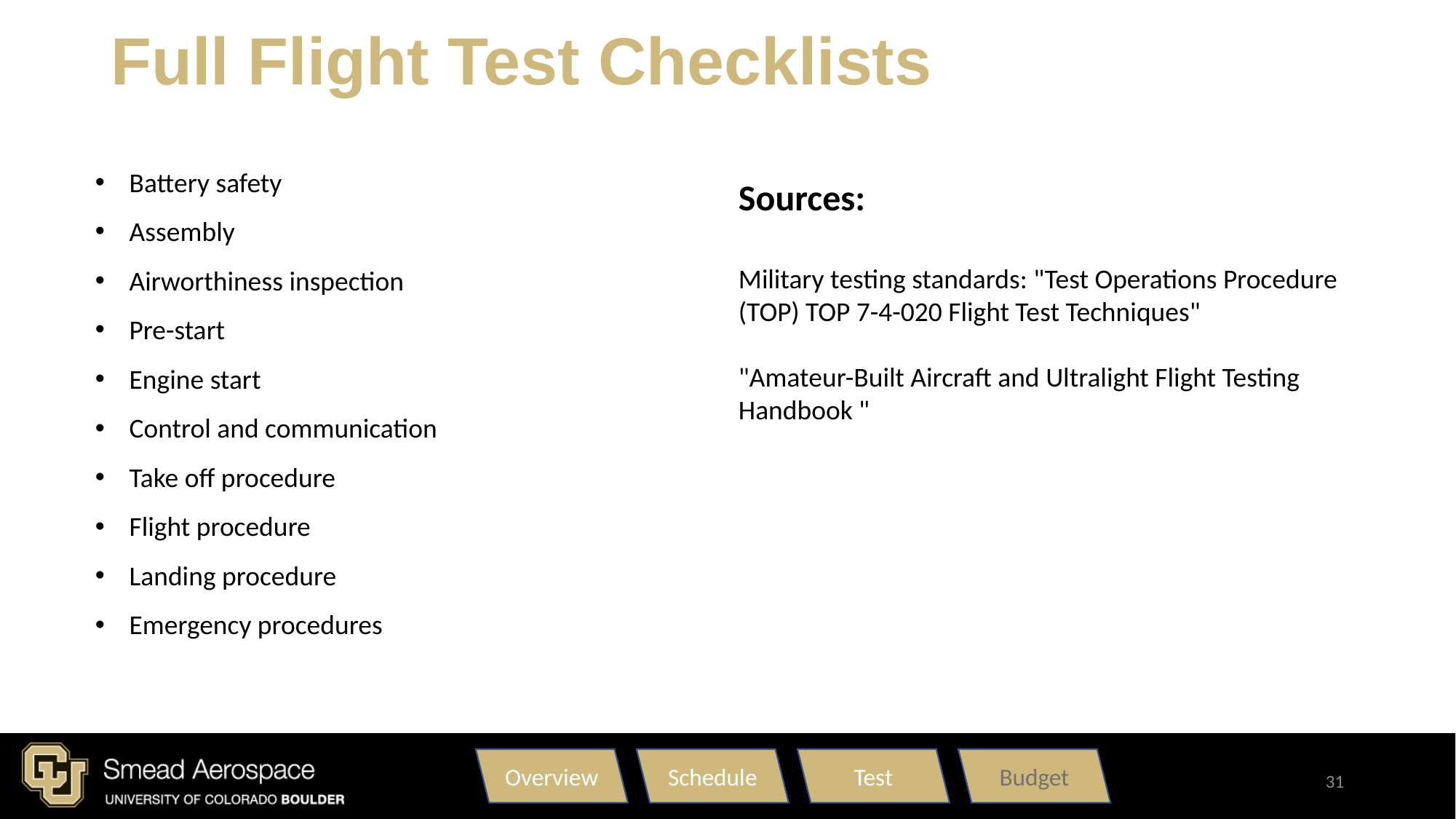

Full Flight Test Checklists
Battery safety
Assembly
Airworthiness inspection
Pre-start
Engine start
Control and communication
Take off procedure
Flight procedure
Landing procedure
Emergency procedures
Sources:

Military testing standards: "Test Operations Procedure (TOP) TOP 7-4-020 Flight Test Techniques"

"Amateur-Built Aircraft and Ultralight Flight Testing Handbook "

Overview
Schedule
Test
Budget
31